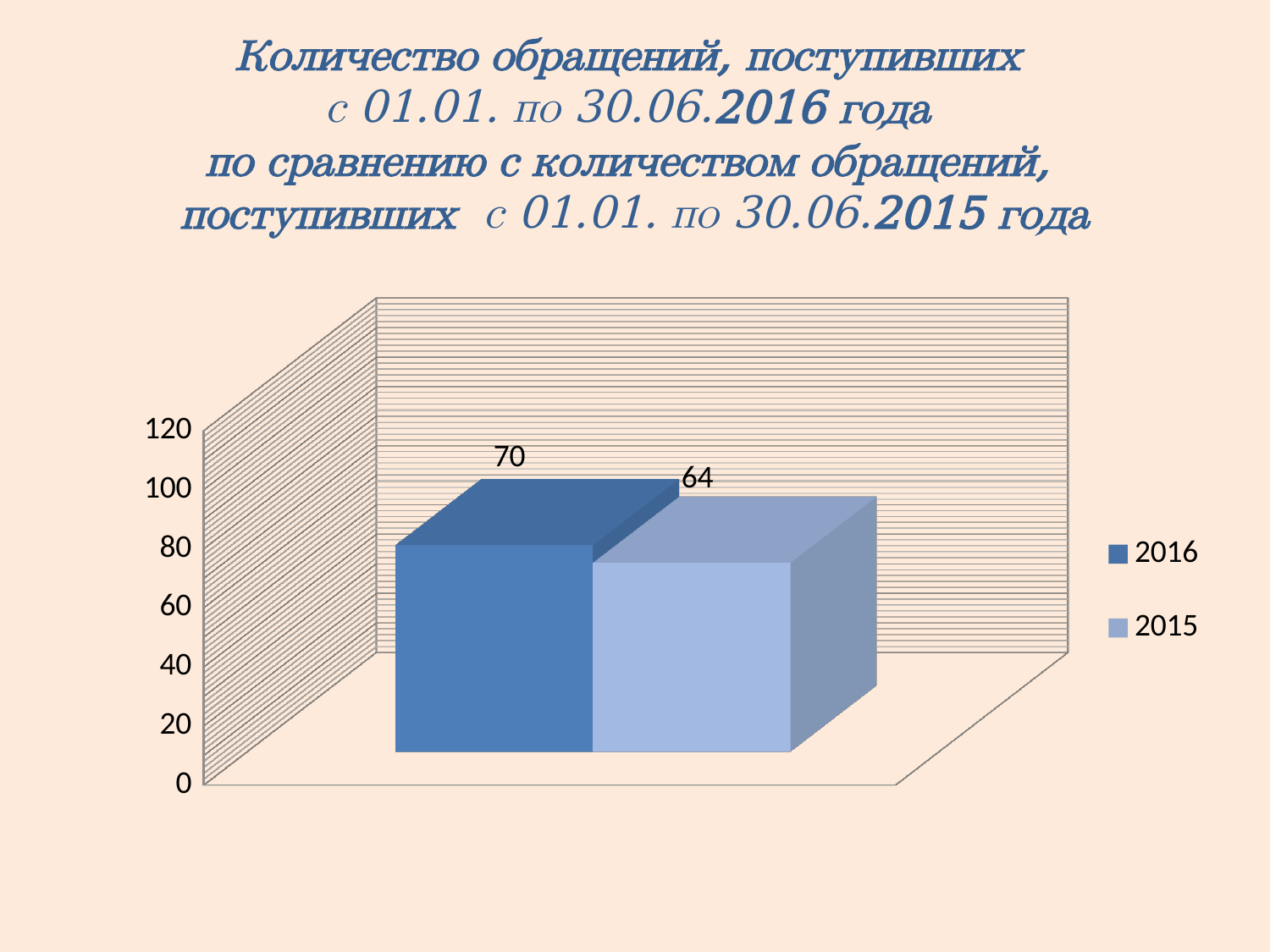

# Количество обращений, поступивших с 01.01. по 30.06.2016 года по сравнению с количеством обращений, поступивших  с 01.01. по 30.06.2015 года

[unsupported chart]